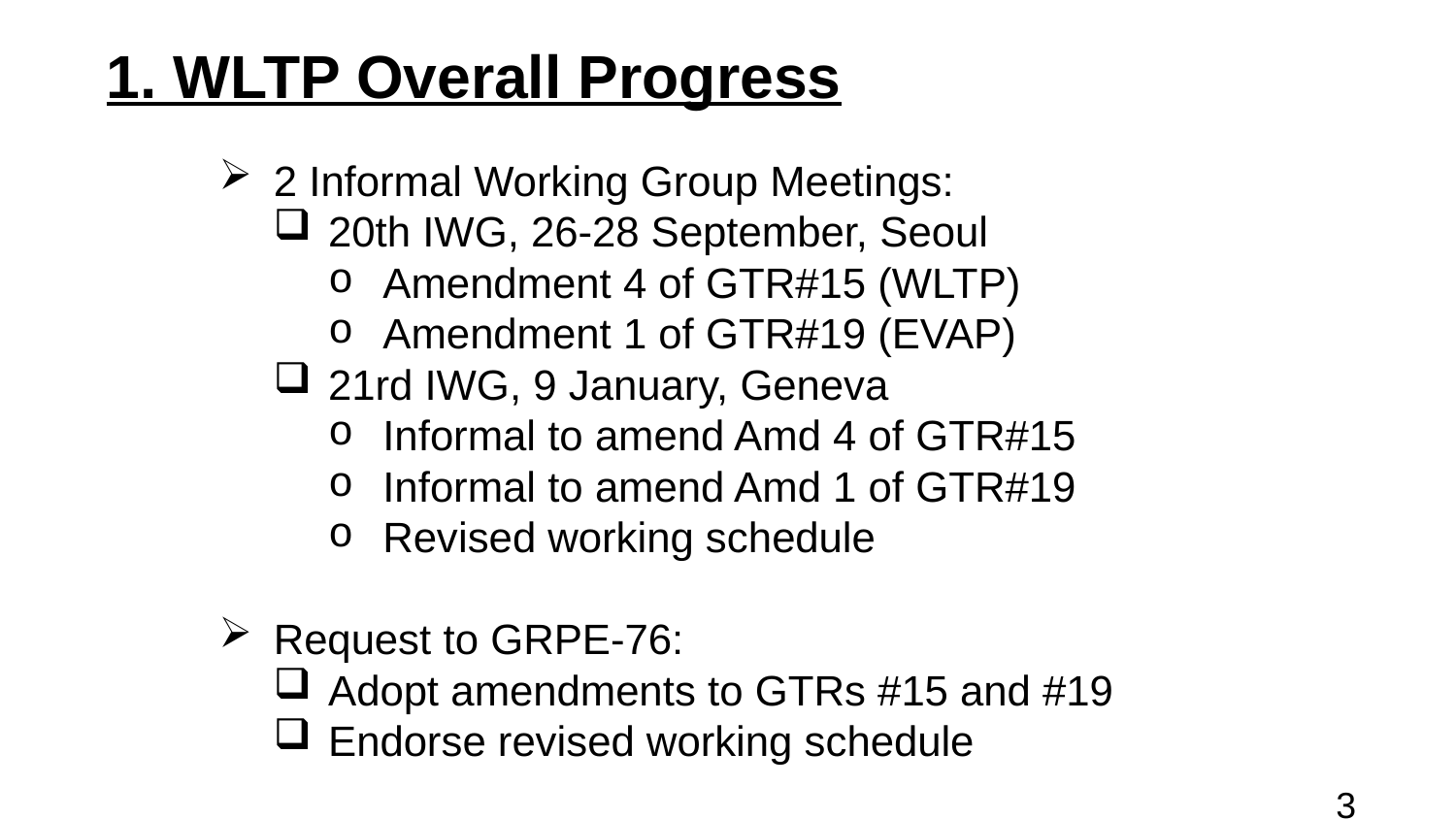

1. WLTP Overall Progress
2 Informal Working Group Meetings:
20th IWG, 26-28 September, Seoul
Amendment 4 of GTR#15 (WLTP)
Amendment 1 of GTR#19 (EVAP)
21rd IWG, 9 January, Geneva
Informal to amend Amd 4 of GTR#15
Informal to amend Amd 1 of GTR#19
Revised working schedule

Request to GRPE-76:
Adopt amendments to GTRs #15 and #19
Endorse revised working schedule